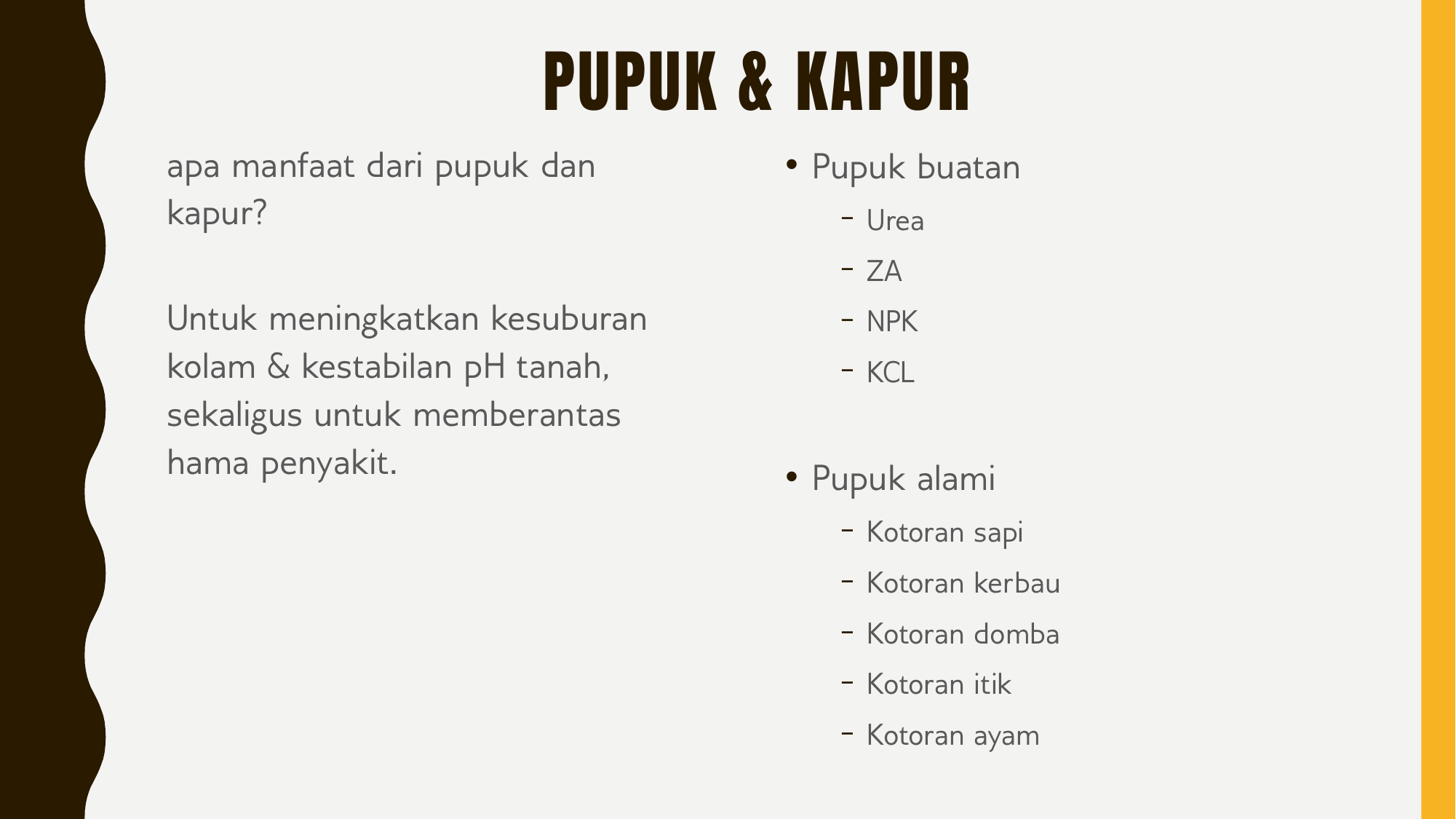

# Pupuk & kapur
apa manfaat dari pupuk dan kapur?

Pupuk buatan
Urea
ZA
NPK
KCL

Pupuk alami
Kotoran sapi
Kotoran kerbau
Kotoran domba
Kotoran itik
Kotoran ayam

Untuk meningkatkan kesuburan kolam & kestabilan pH tanah, sekaligus untuk memberantas hama penyakit.